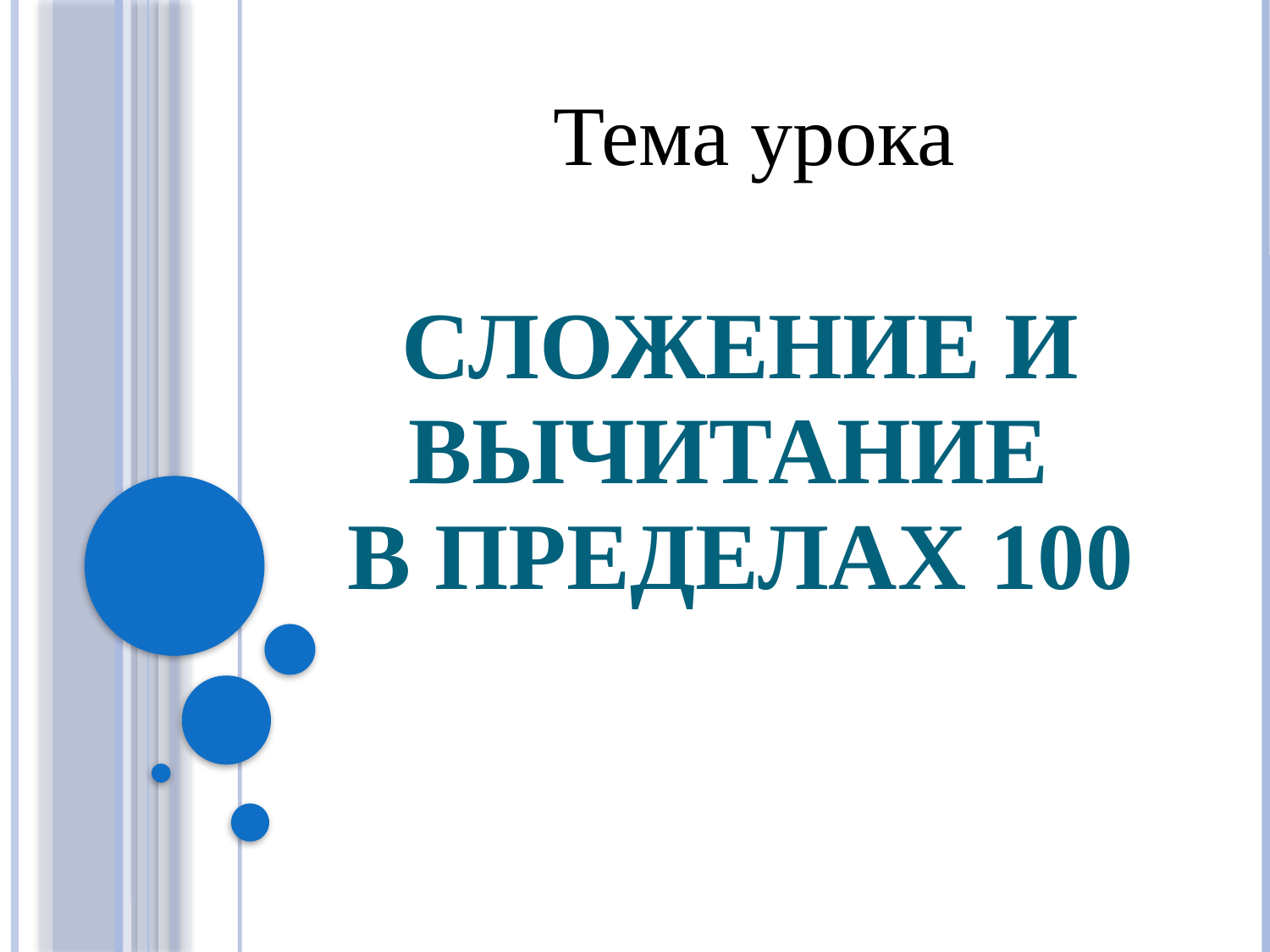

Тема урока
# Сложение и вычитание в пределах 100